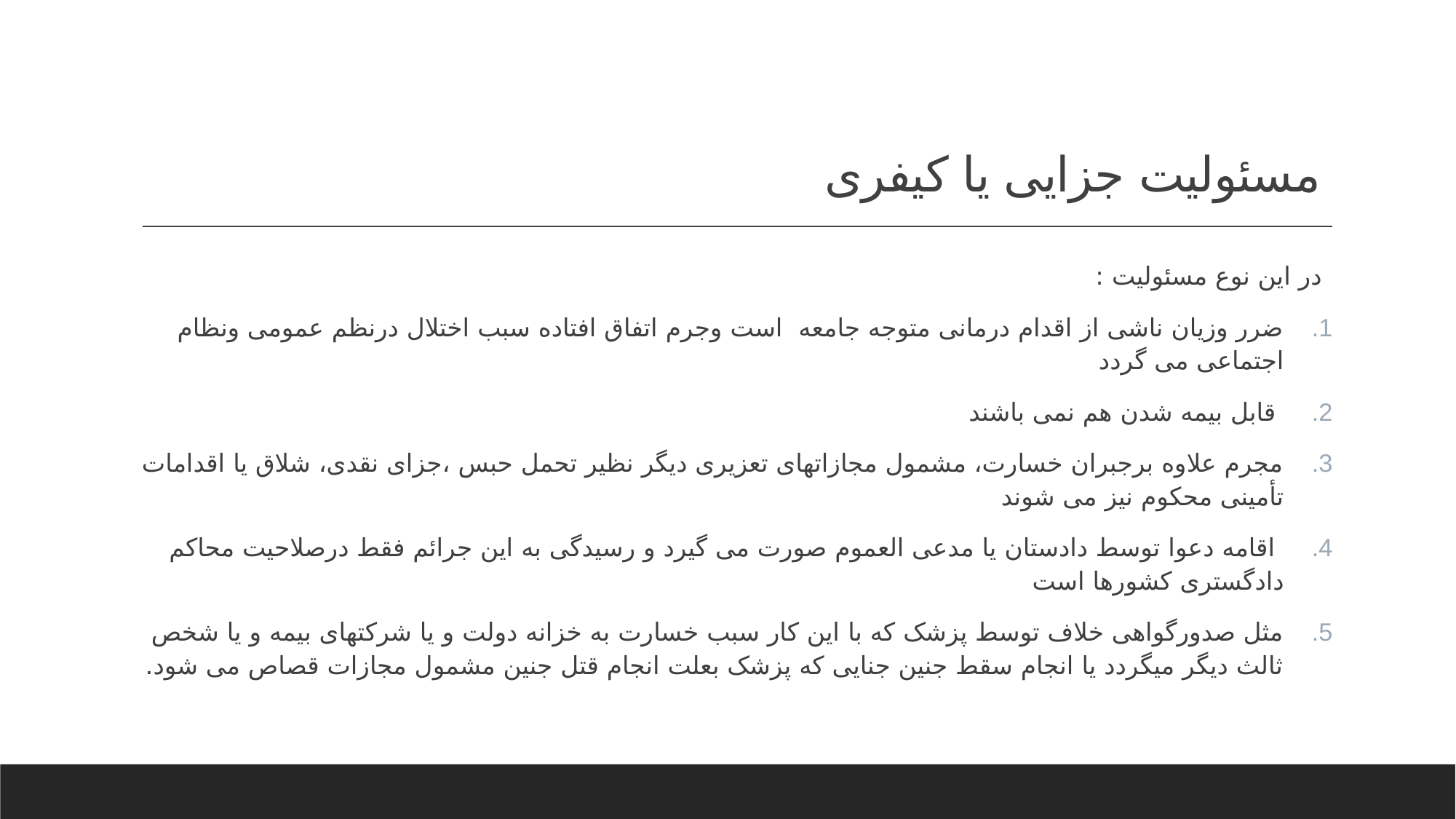

# مسئولیت جزایی یا کیفری
در این نوع مسئولیت :
ضرر وزیان ناشی از اقدام درمانی متوجه جامعه  است وجرم اتفاق افتاده سبب اختلال درنظم عمومی ونظام اجتماعی می گردد
 قابل بیمه شدن هم نمی باشند
مجرم علاوه برجبران خسارت، مشمول مجازاتهای تعزیری دیگر نظیر تحمل حبس ،جزای نقدی، شلاق یا اقدامات تأمینی محکوم نیز می شوند
 اقامه دعوا توسط دادستان یا مدعی العموم صورت می گیرد و رسیدگی به این جرائم فقط درصلاحیت محاکم دادگستری کشورها است
مثل صدورگواهی خلاف توسط پزشک که با این کار سبب خسارت به خزانه دولت و یا شرکتهای بیمه و یا شخص ثالث دیگر میگردد یا انجام سقط جنین جنایی که پزشک بعلت انجام قتل جنین مشمول مجازات قصاص می شود.